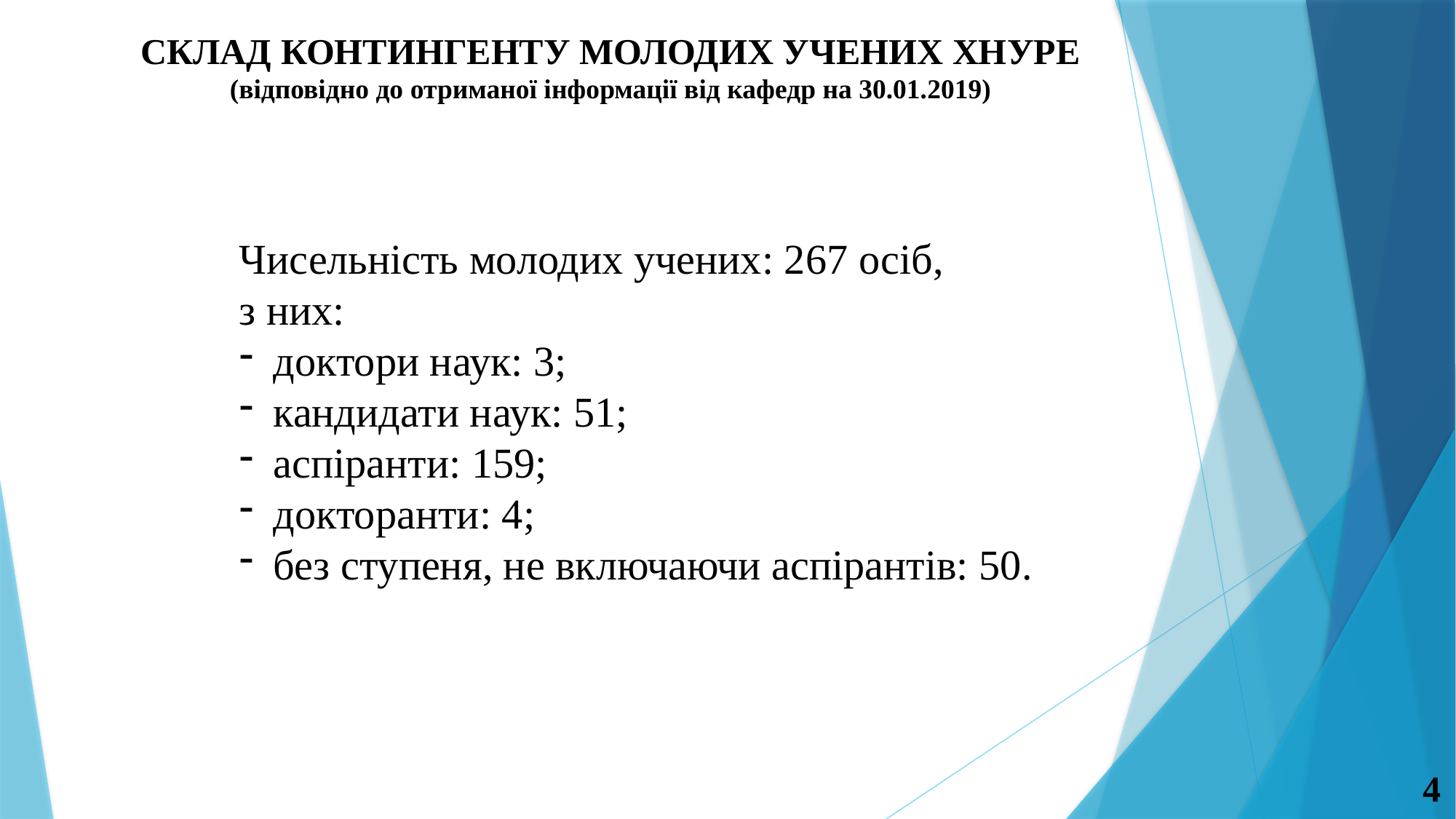

СКЛАД КОНТИНГЕНТУ МОЛОДИХ УЧЕНИХ ХНУРЕ
(відповідно до отриманої інформації від кафедр на 30.01.2019)
Чисельність молодих учених: 267 осіб,
з них:
доктори наук: 3;
кандидати наук: 51;
аспіранти: 159;
докторанти: 4;
без ступеня, не включаючи аспірантів: 50.
4